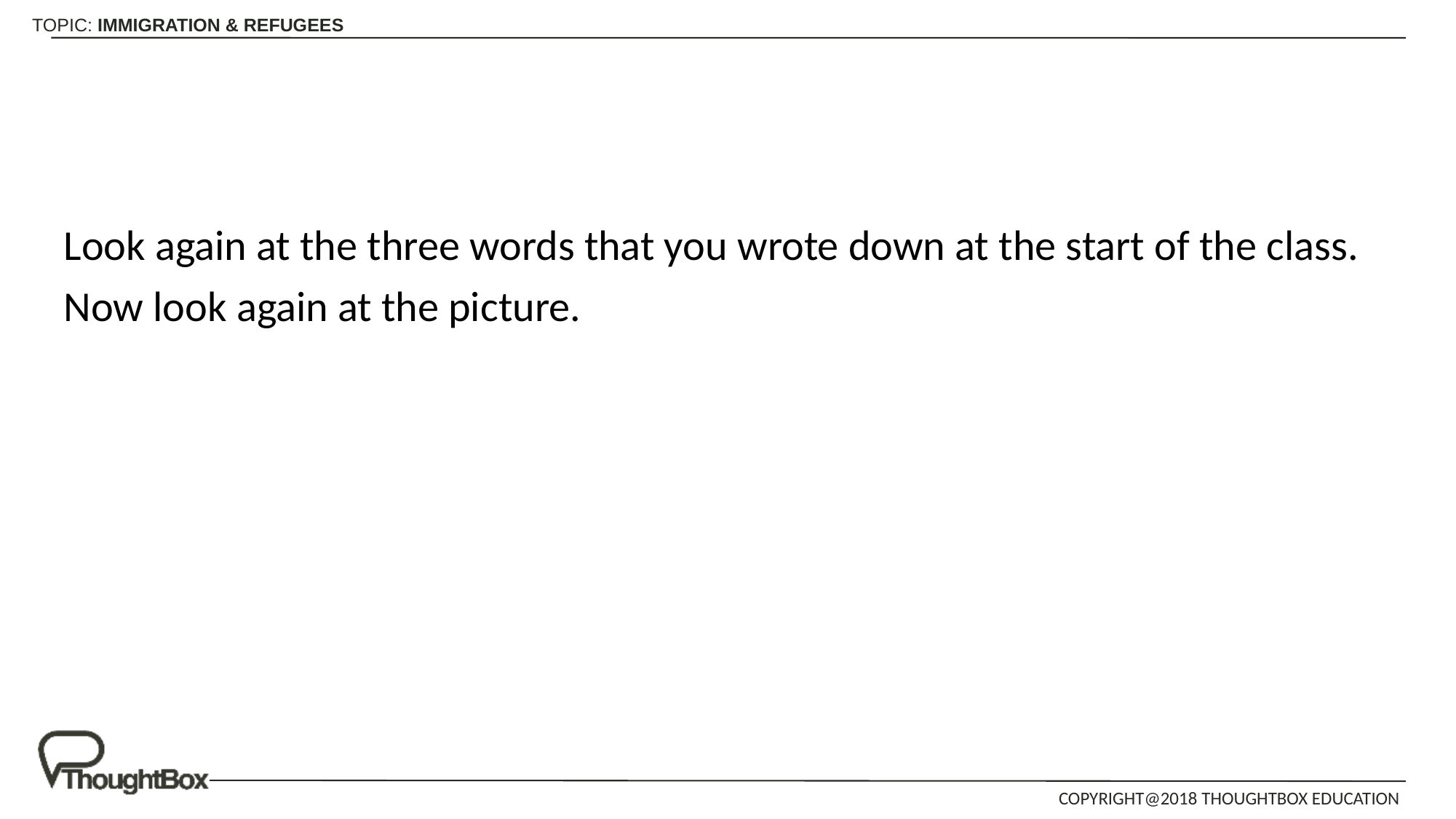

Look again at the three words that you wrote down at the start of the class.
Now look again at the picture.